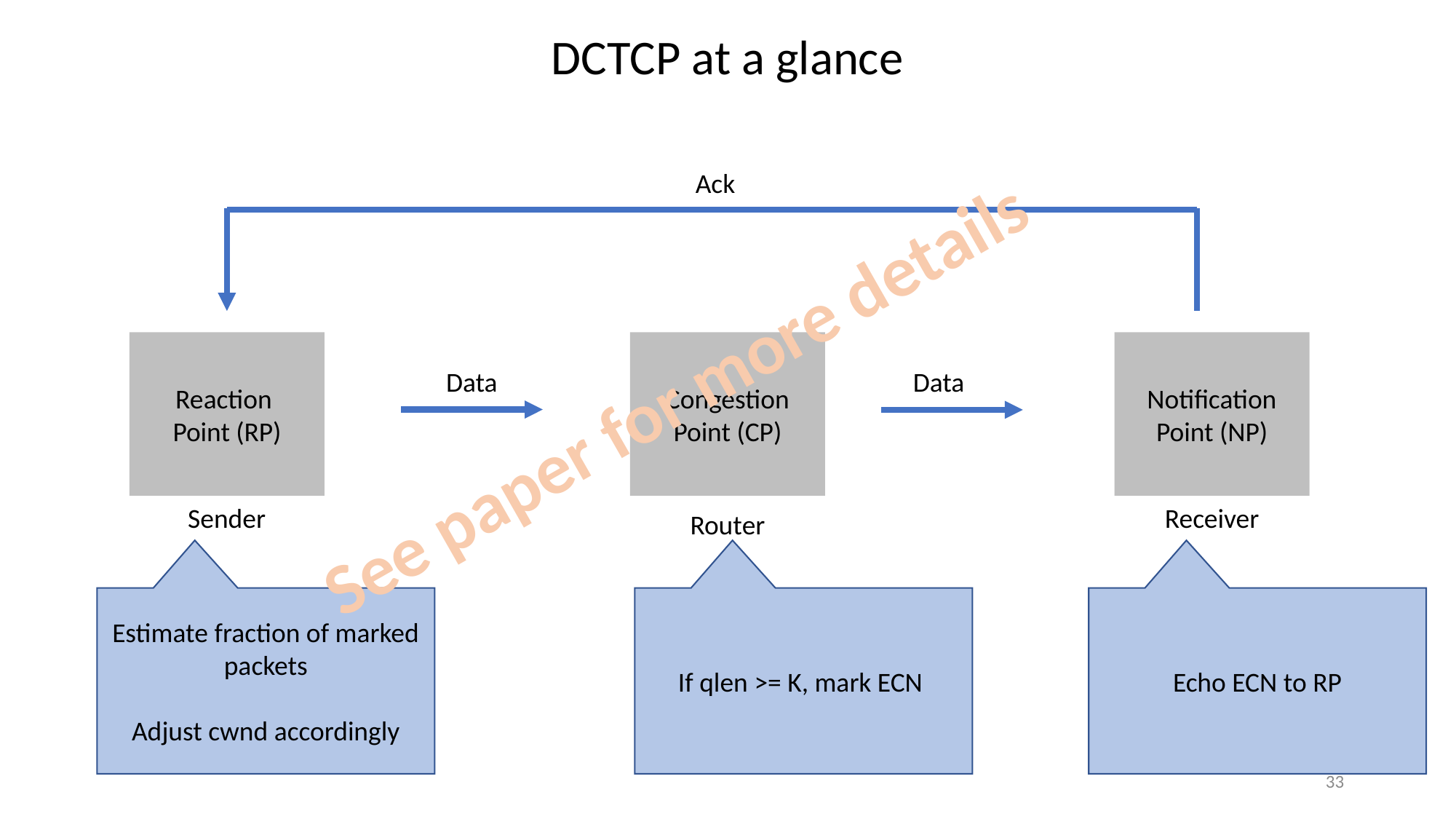

DCTCP at a glance
Ack
See paper for more details
Notification Point (NP)
Reaction
Point (RP)
Congestion Point (CP)
Data
Data
Receiver
Sender
Router
Estimate fraction of marked packets

Adjust cwnd accordingly
If qlen >= K, mark ECN
Echo ECN to RP

33